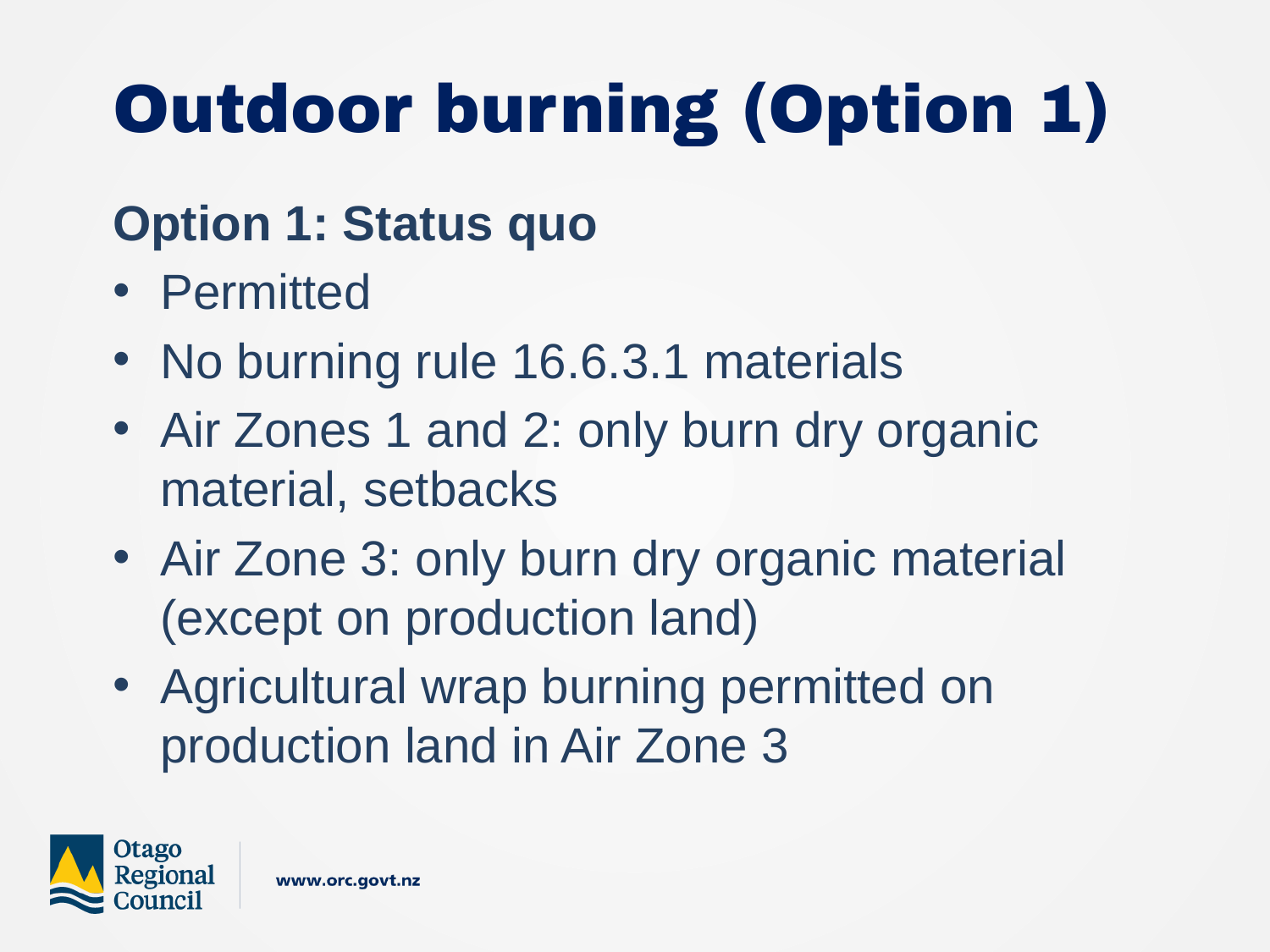

# Outdoor burning (Option 1)
Option 1: Status quo
Permitted
No burning rule 16.6.3.1 materials
Air Zones 1 and 2: only burn dry organic material, setbacks
Air Zone 3: only burn dry organic material (except on production land)
Agricultural wrap burning permitted on production land in Air Zone 3